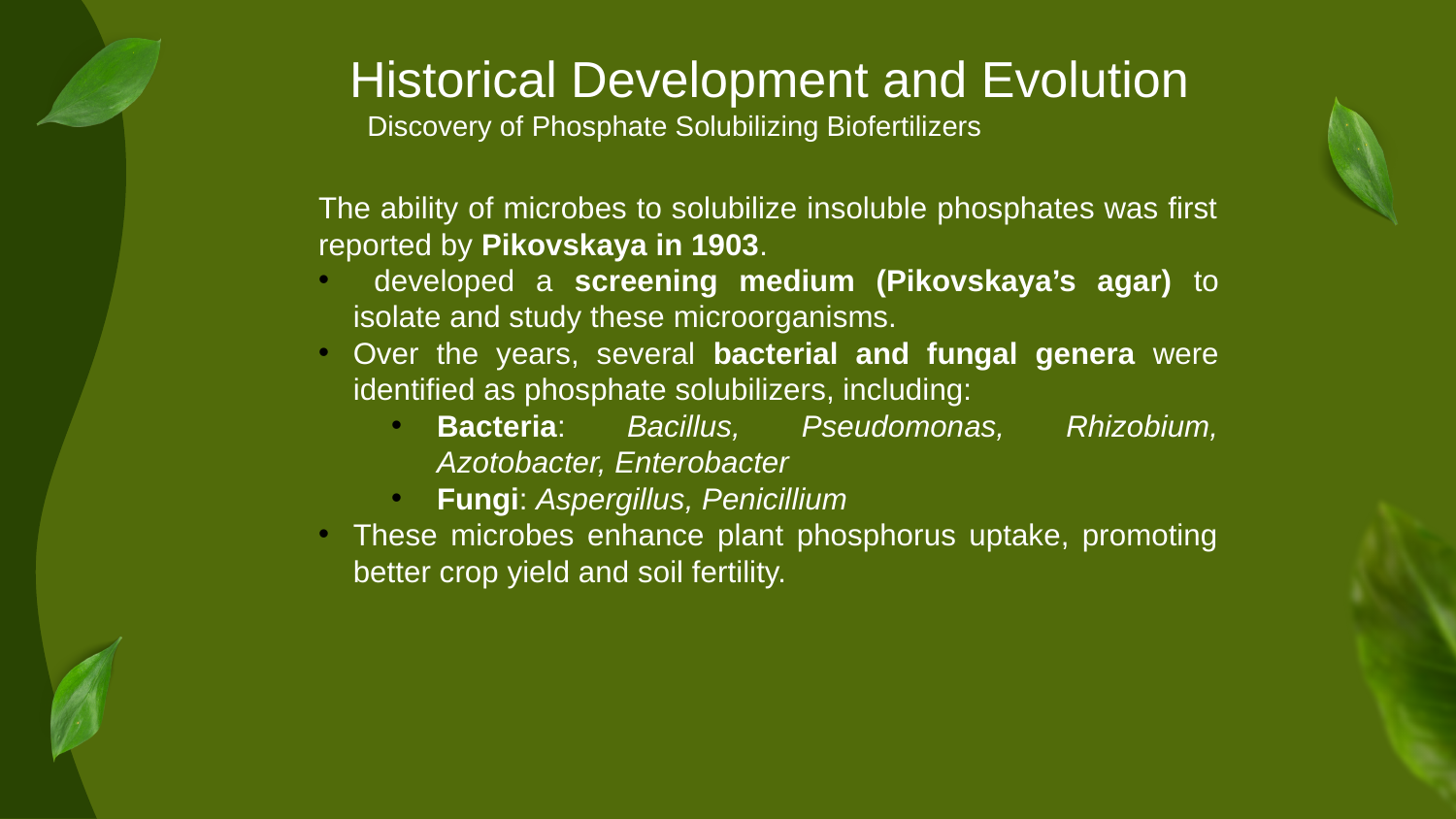

# Historical Development and Evolution
Discovery of Phosphate Solubilizing Biofertilizers
The ability of microbes to solubilize insoluble phosphates was first reported by Pikovskaya in 1903.
 developed a screening medium (Pikovskaya’s agar) to isolate and study these microorganisms.
Over the years, several bacterial and fungal genera were identified as phosphate solubilizers, including:
Bacteria: Bacillus, Pseudomonas, Rhizobium, Azotobacter, Enterobacter
Fungi: Aspergillus, Penicillium
These microbes enhance plant phosphorus uptake, promoting better crop yield and soil fertility.